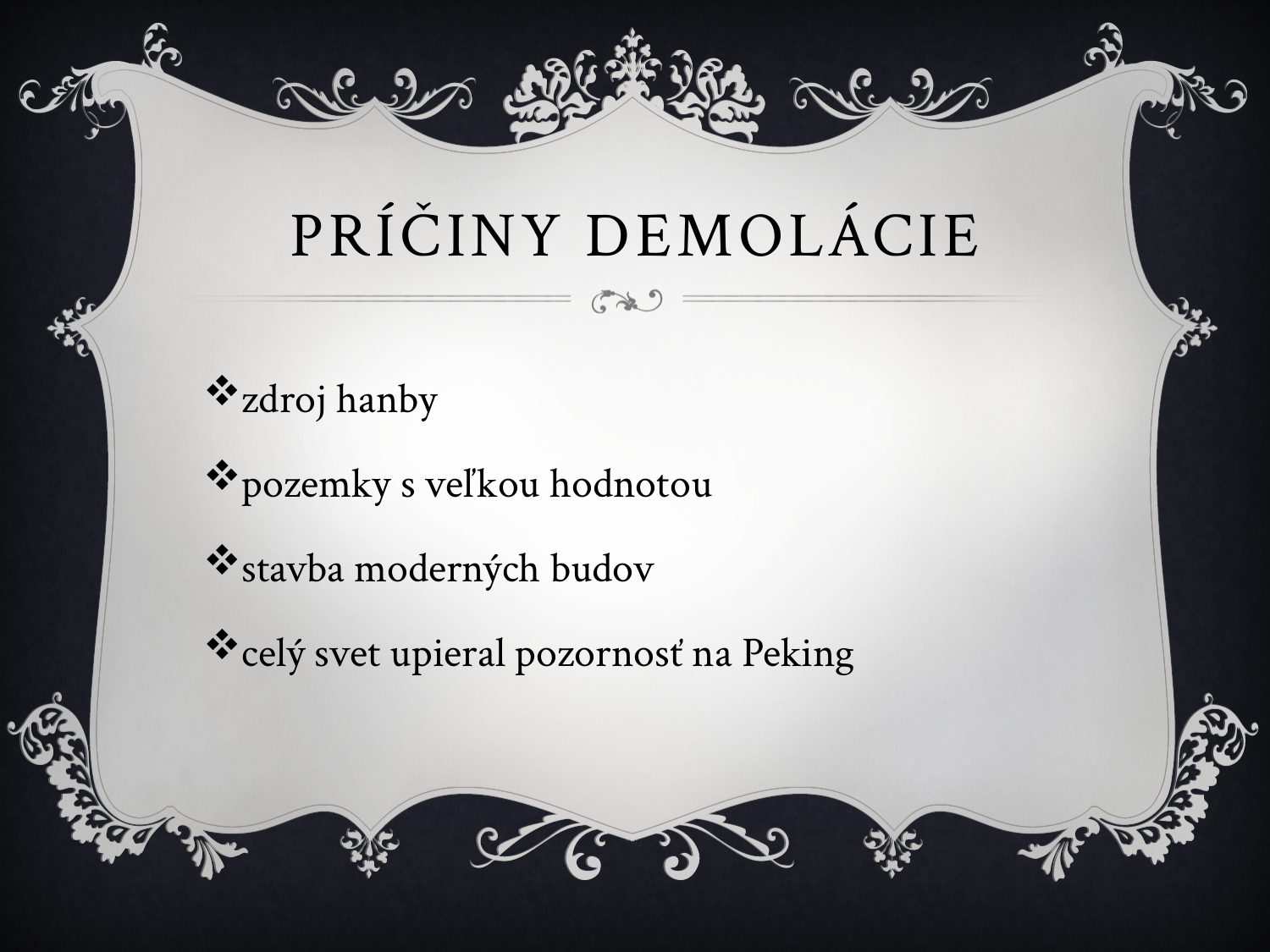

# Príčiny demolácie
zdroj hanby
pozemky s veľkou hodnotou
stavba moderných budov
celý svet upieral pozornosť na Peking